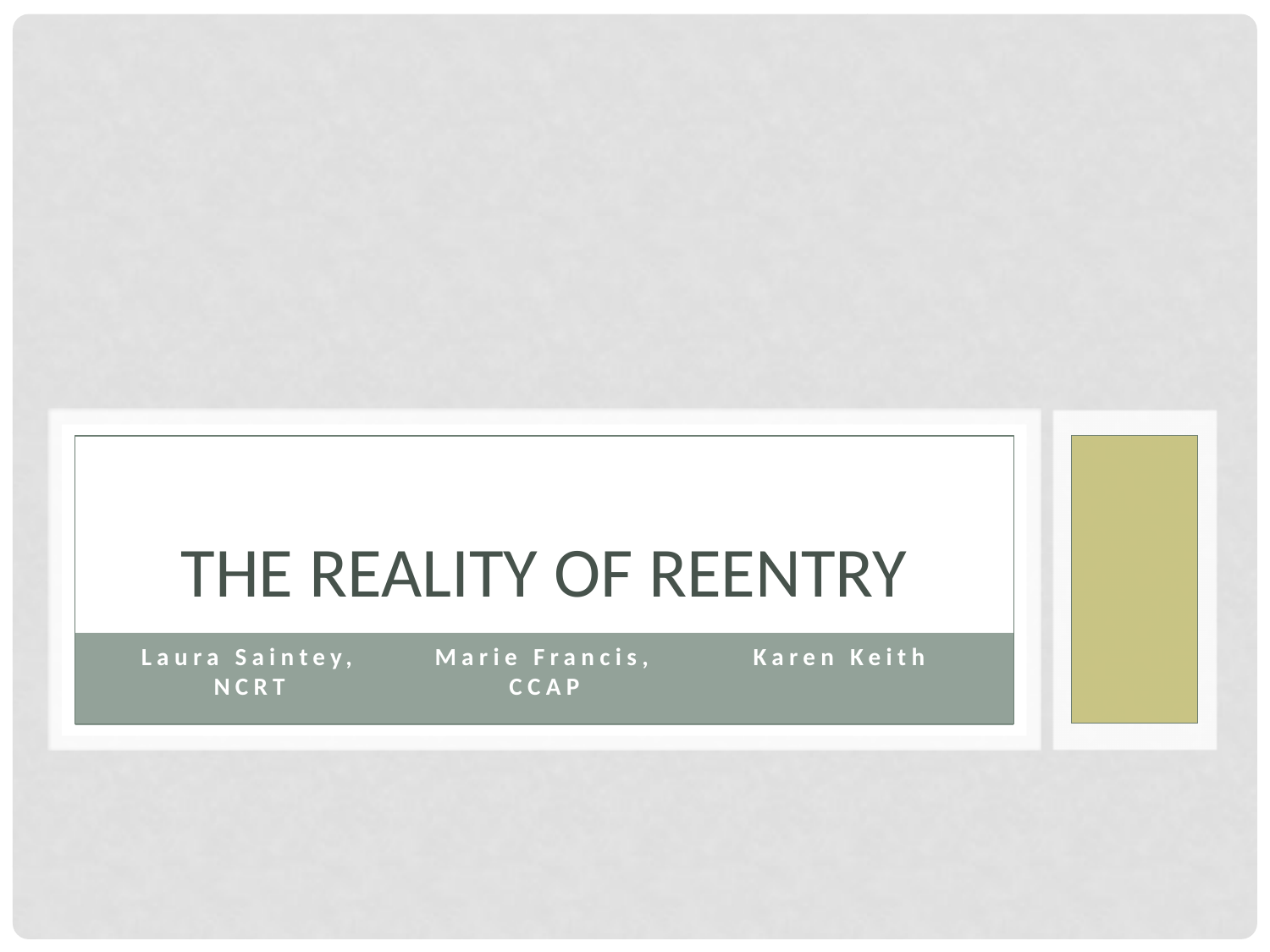

# The reality of ReEntry
Laura Saintey, NCRT

Marie Francis, CCAP

Karen Keith